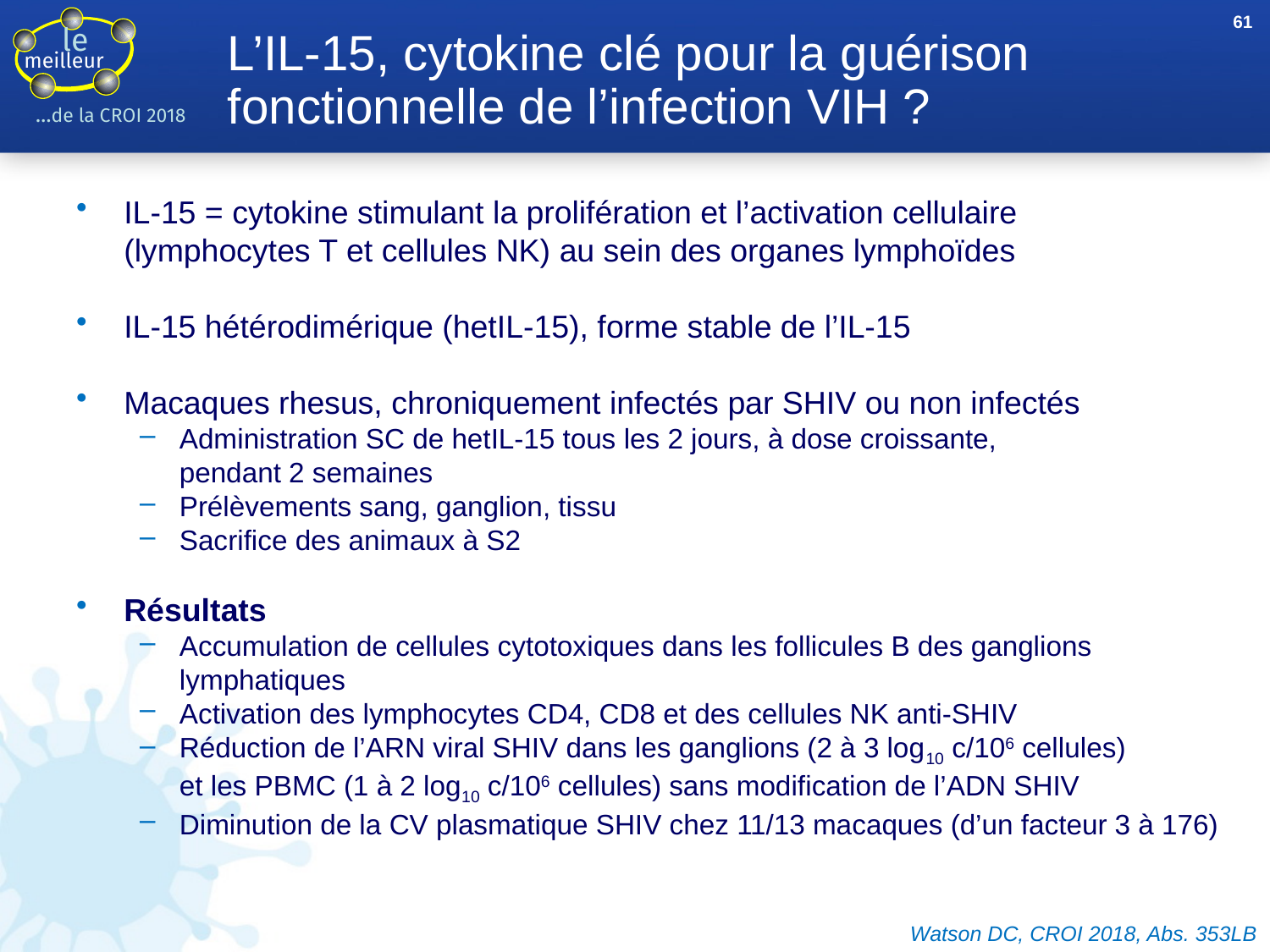

61
# L’IL-15, cytokine clé pour la guérison fonctionnelle de l’infection VIH ?
IL-15 = cytokine stimulant la prolifération et l’activation cellulaire
(lymphocytes T et cellules NK) au sein des organes lymphoïdes
IL-15 hétérodimérique (hetIL-15), forme stable de l’IL-15
Macaques rhesus, chroniquement infectés par SHIV ou non infectés
Administration SC de hetIL-15 tous les 2 jours, à dose croissante,
pendant 2 semaines
Prélèvements sang, ganglion, tissu
Sacrifice des animaux à S2
Résultats
Accumulation de cellules cytotoxiques dans les follicules B des ganglions lymphatiques
Activation des lymphocytes CD4, CD8 et des cellules NK anti-SHIV
Réduction de l’ARN viral SHIV dans les ganglions (2 à 3 log10 c/106 cellules)
et les PBMC (1 à 2 log10 c/106 cellules) sans modification de l’ADN SHIV
Diminution de la CV plasmatique SHIV chez 11/13 macaques (d’un facteur 3 à 176)

Watson DC, CROI 2018, Abs. 353LB